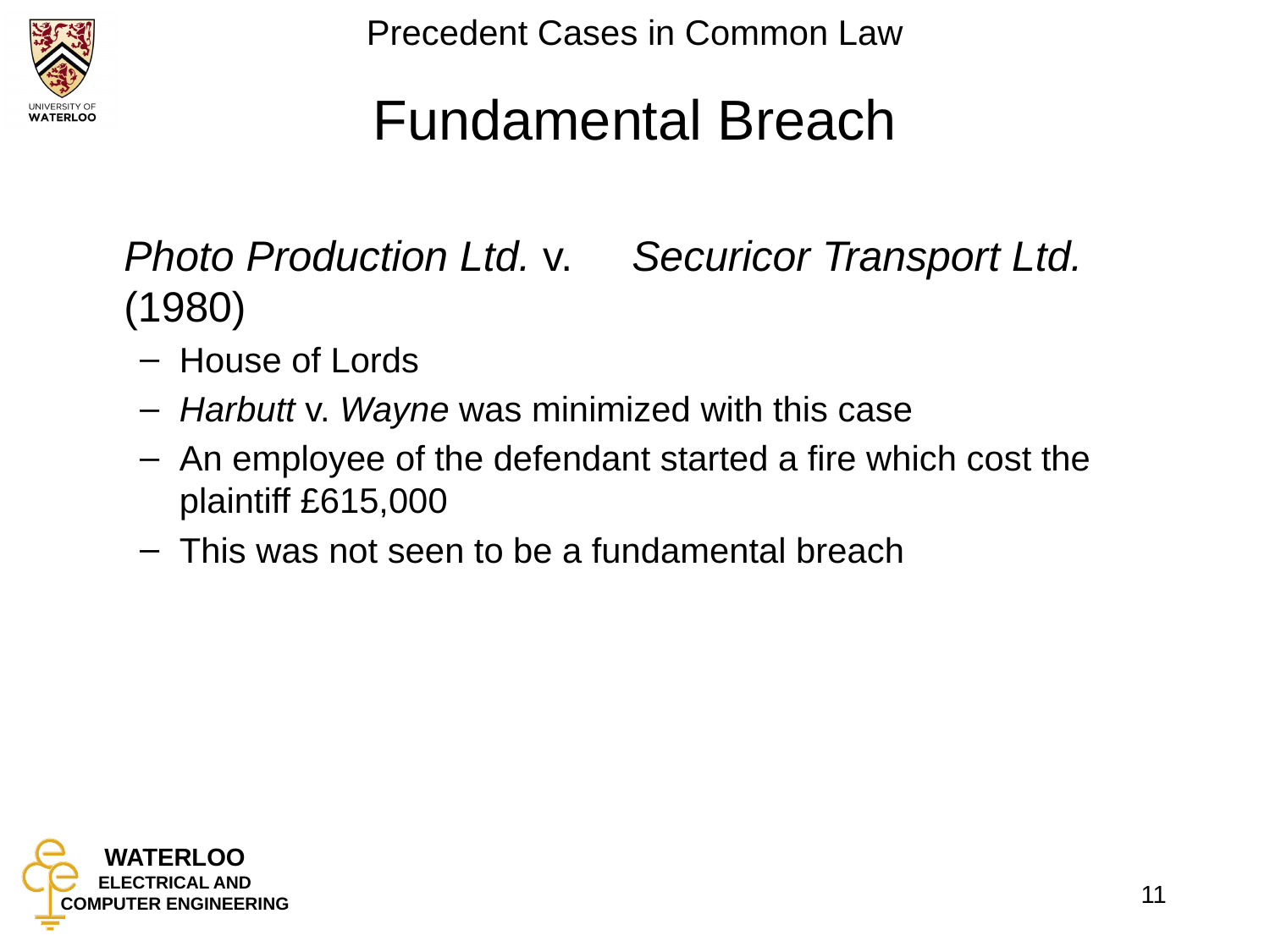

# Fundamental Breach
	Photo Production Ltd. v.	Securicor Transport Ltd. (1980)
House of Lords
Harbutt v. Wayne was minimized with this case
An employee of the defendant started a fire which cost the plaintiff £615,000
This was not seen to be a fundamental breach